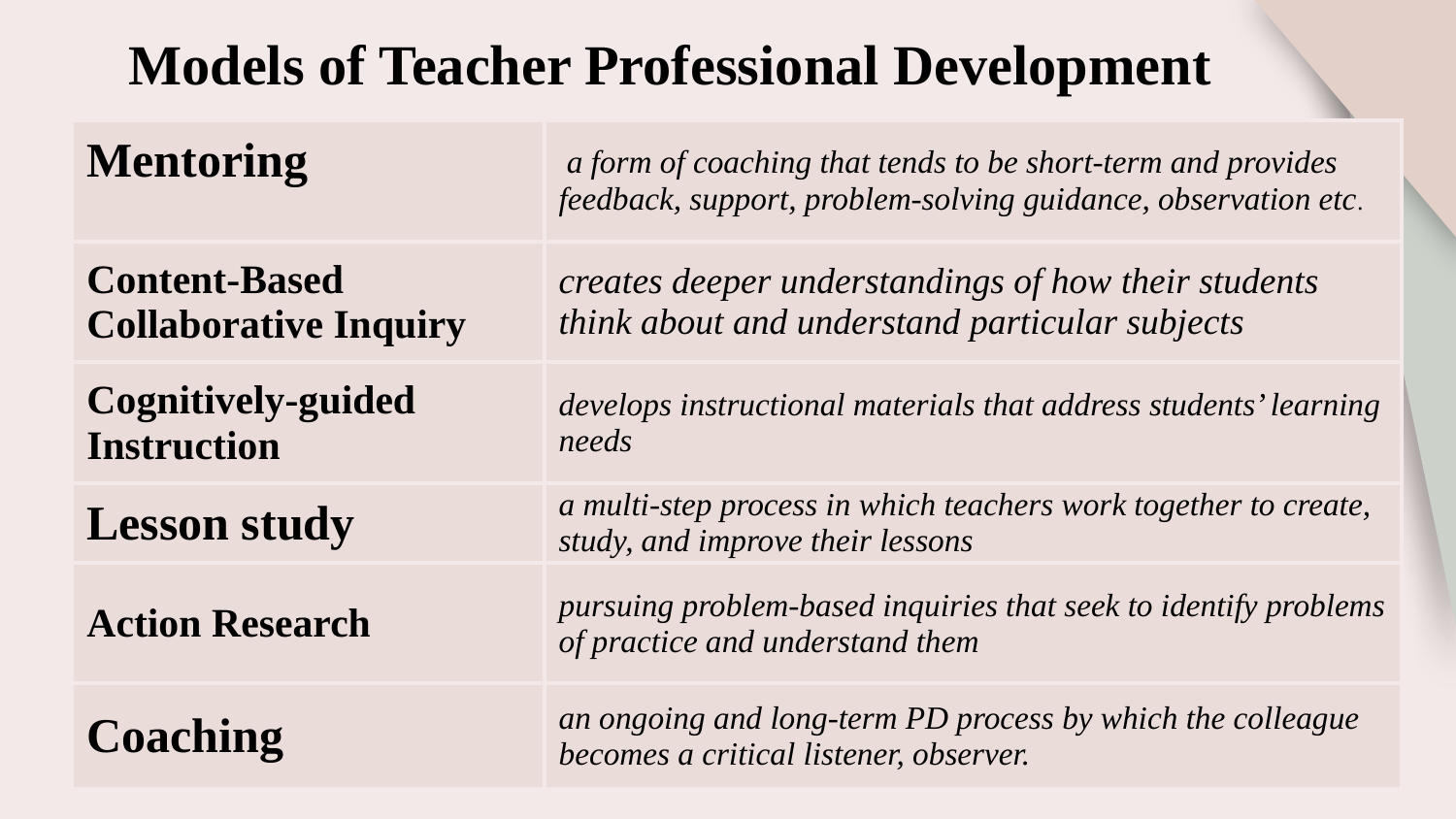

# Models of Teacher Professional Development
| Mentoring | a form of coaching that tends to be short-term and provides feedback, support, problem-solving guidance, observation etc. |
| --- | --- |
| Content-Based Collaborative Inquiry | creates deeper understandings of how their students think about and understand particular subjects |
| Cognitively-guided Instruction | develops instructional materials that address students’ learning needs |
| Lesson study | a multi-step process in which teachers work together to create, study, and improve their lessons |
| Action Research | pursuing problem-based inquiries that seek to identify problems of practice and understand them |
| Coaching | an ongoing and long-term PD process by which the colleague becomes a critical listener, observer. |